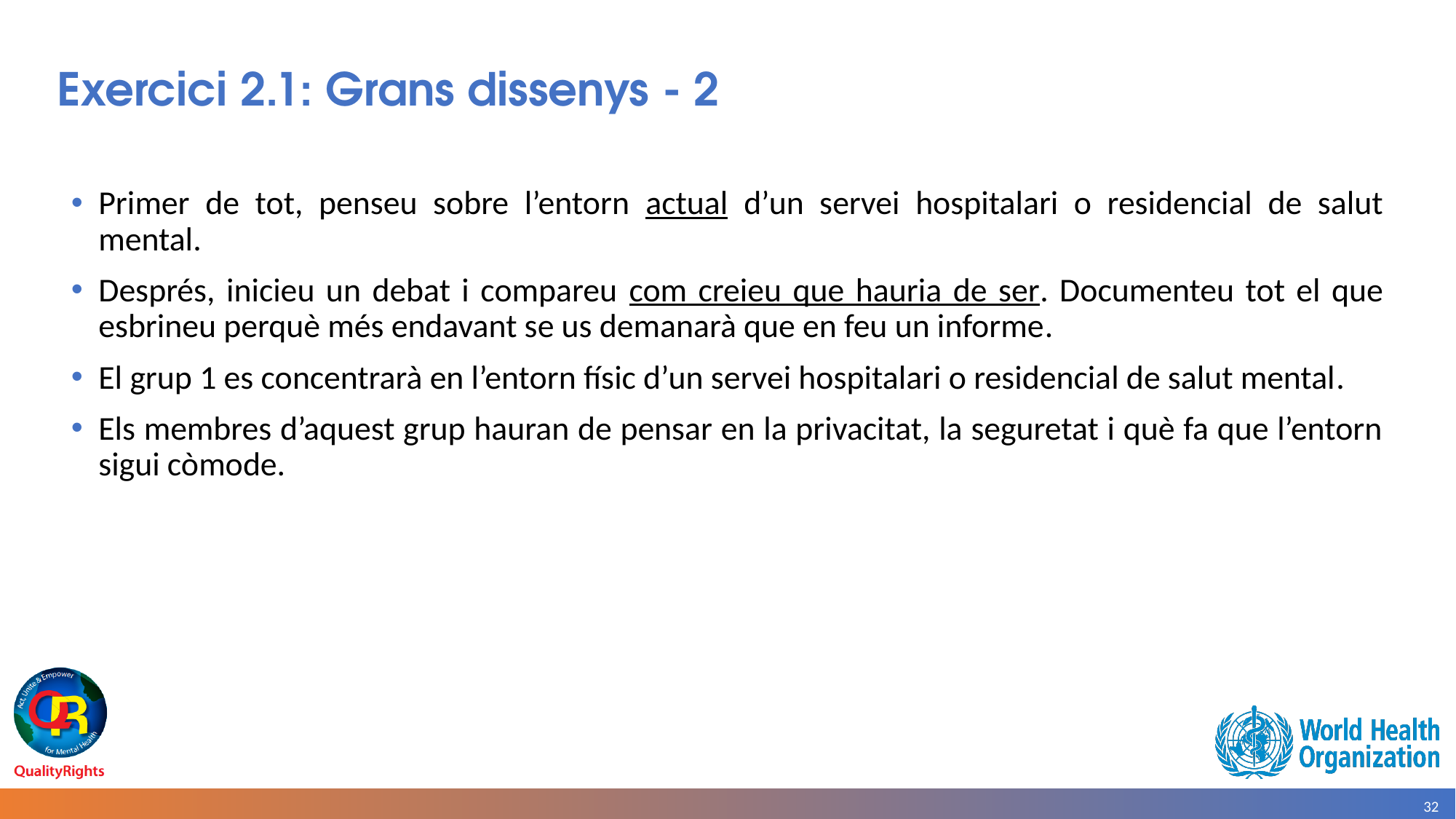

# Exercici 2.1: Grans dissenys - 2
Primer de tot, penseu sobre l’entorn actual d’un servei hospitalari o residencial de salut mental.
Després, inicieu un debat i compareu com creieu que hauria de ser. Documenteu tot el que esbrineu perquè més endavant se us demanarà que en feu un informe.
El grup 1 es concentrarà en l’entorn físic d’un servei hospitalari o residencial de salut mental.
Els membres d’aquest grup hauran de pensar en la privacitat, la seguretat i què fa que l’entorn sigui còmode.